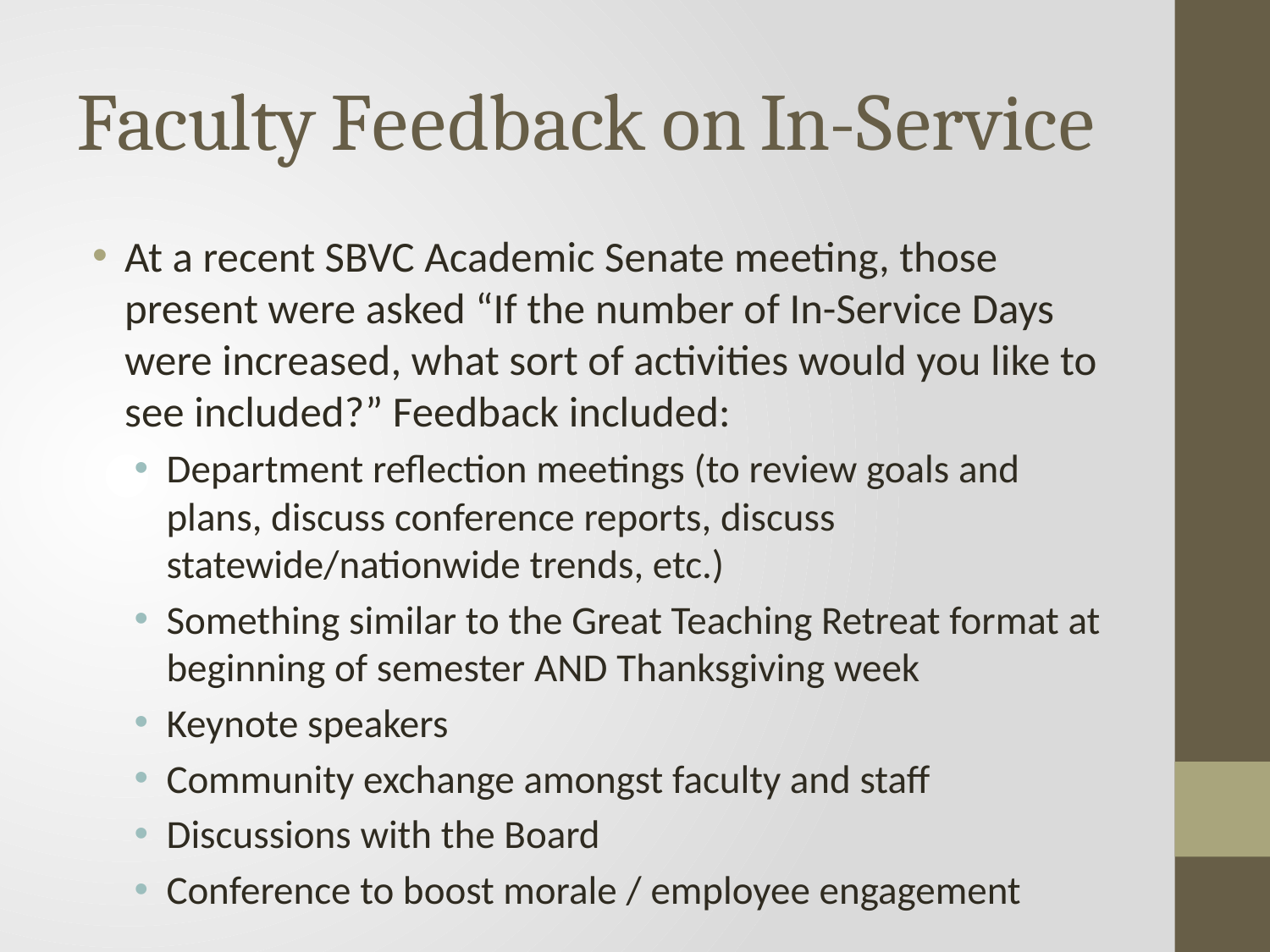

# Faculty Feedback on In-Service
At a recent SBVC Academic Senate meeting, those present were asked “If the number of In-Service Days were increased, what sort of activities would you like to see included?” Feedback included:
Department reflection meetings (to review goals and plans, discuss conference reports, discuss statewide/nationwide trends, etc.)
Something similar to the Great Teaching Retreat format at beginning of semester AND Thanksgiving week
Keynote speakers
Community exchange amongst faculty and staff
Discussions with the Board
Conference to boost morale / employee engagement